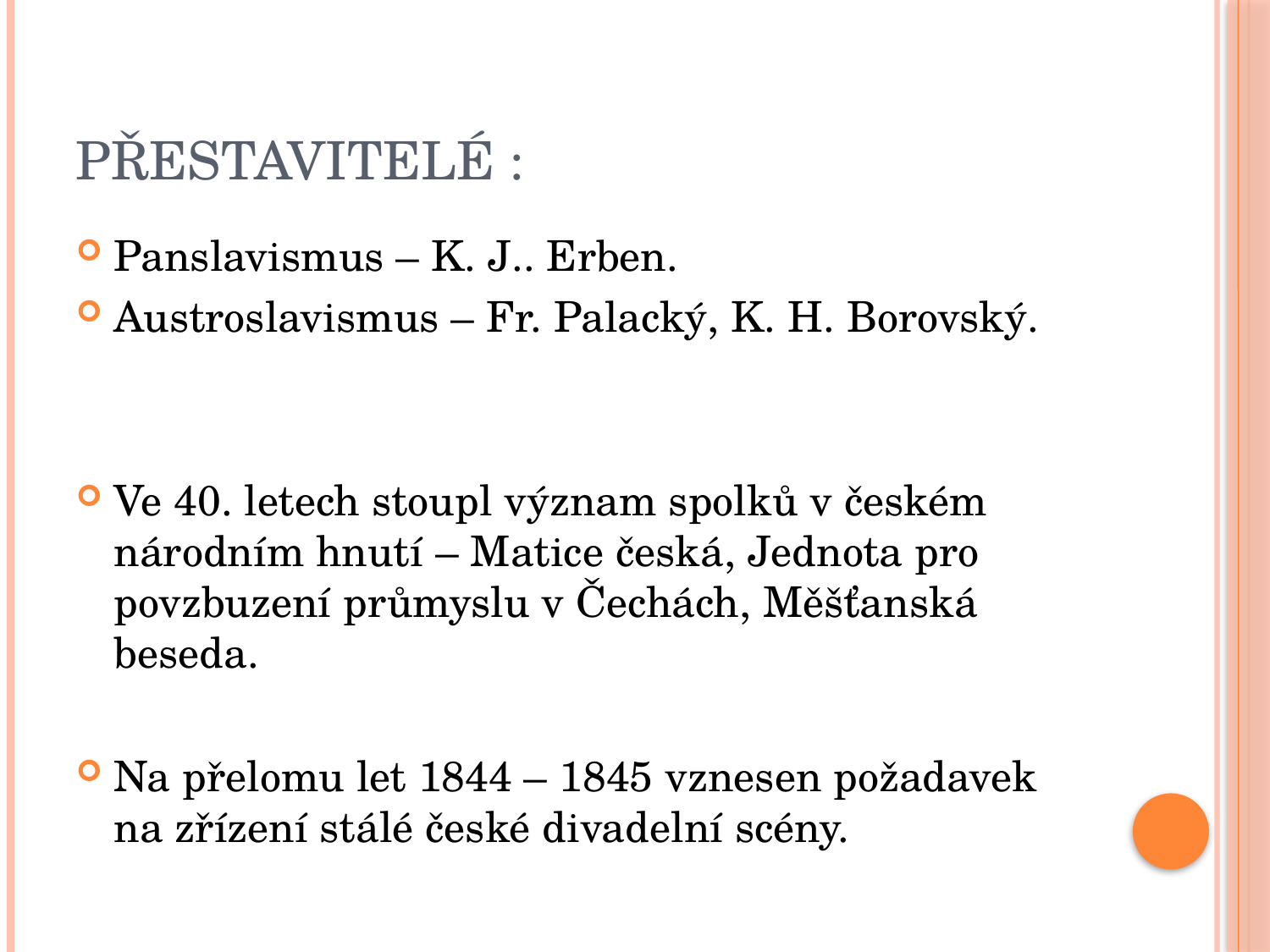

# Přestavitelé :
Panslavismus – K. J.. Erben.
Austroslavismus – Fr. Palacký, K. H. Borovský.

Ve 40. letech stoupl význam spolků v českém národním hnutí – Matice česká, Jednota pro povzbuzení průmyslu v Čechách, Měšťanská beseda.

Na přelomu let 1844 – 1845 vznesen požadavek na zřízení stálé české divadelní scény.